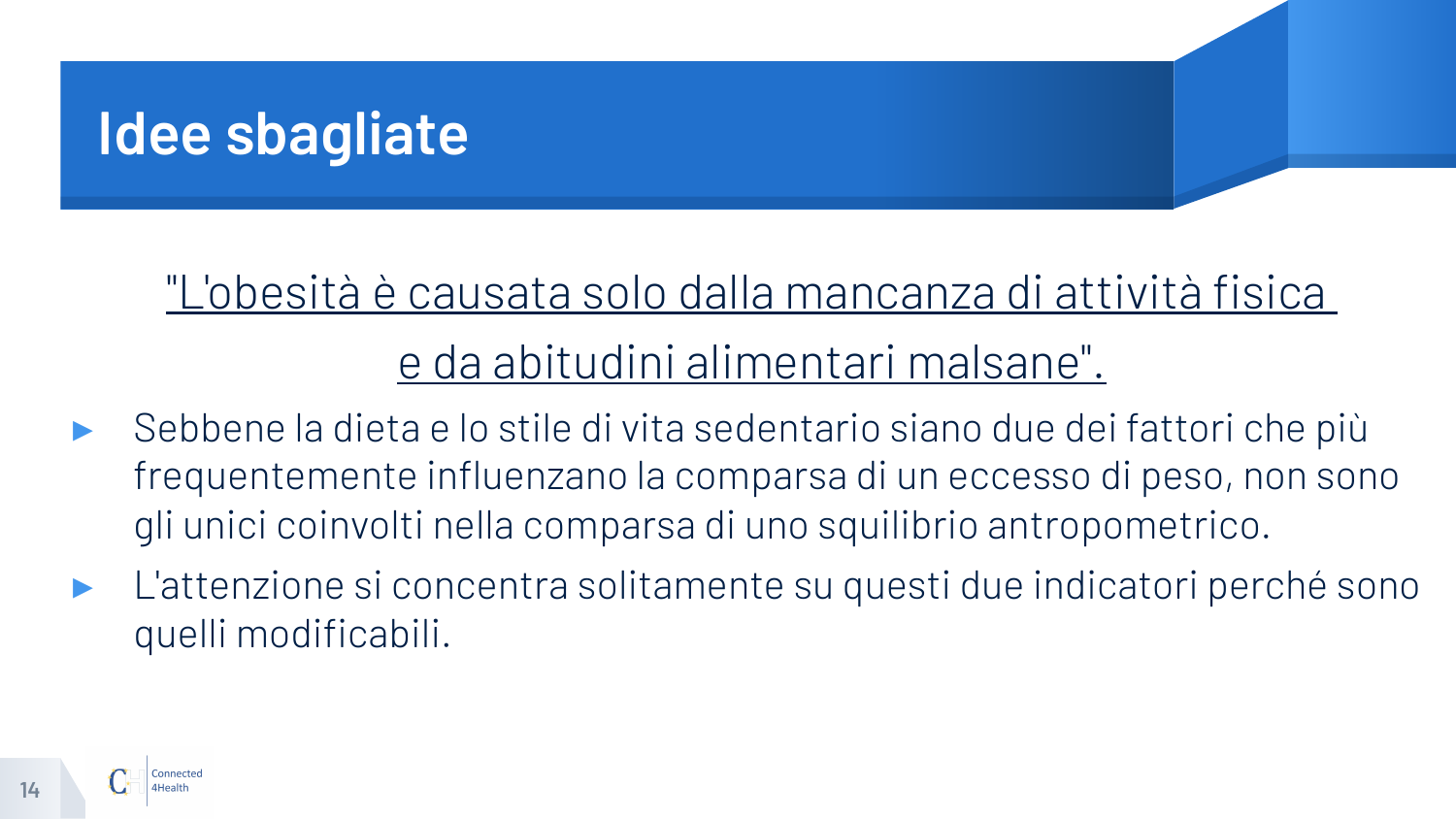

# Idee sbagliate
"L'obesità è causata solo dalla mancanza di attività fisica
e da abitudini alimentari malsane".
Sebbene la dieta e lo stile di vita sedentario siano due dei fattori che più frequentemente influenzano la comparsa di un eccesso di peso, non sono gli unici coinvolti nella comparsa di uno squilibrio antropometrico.
L'attenzione si concentra solitamente su questi due indicatori perché sono quelli modificabili.
14